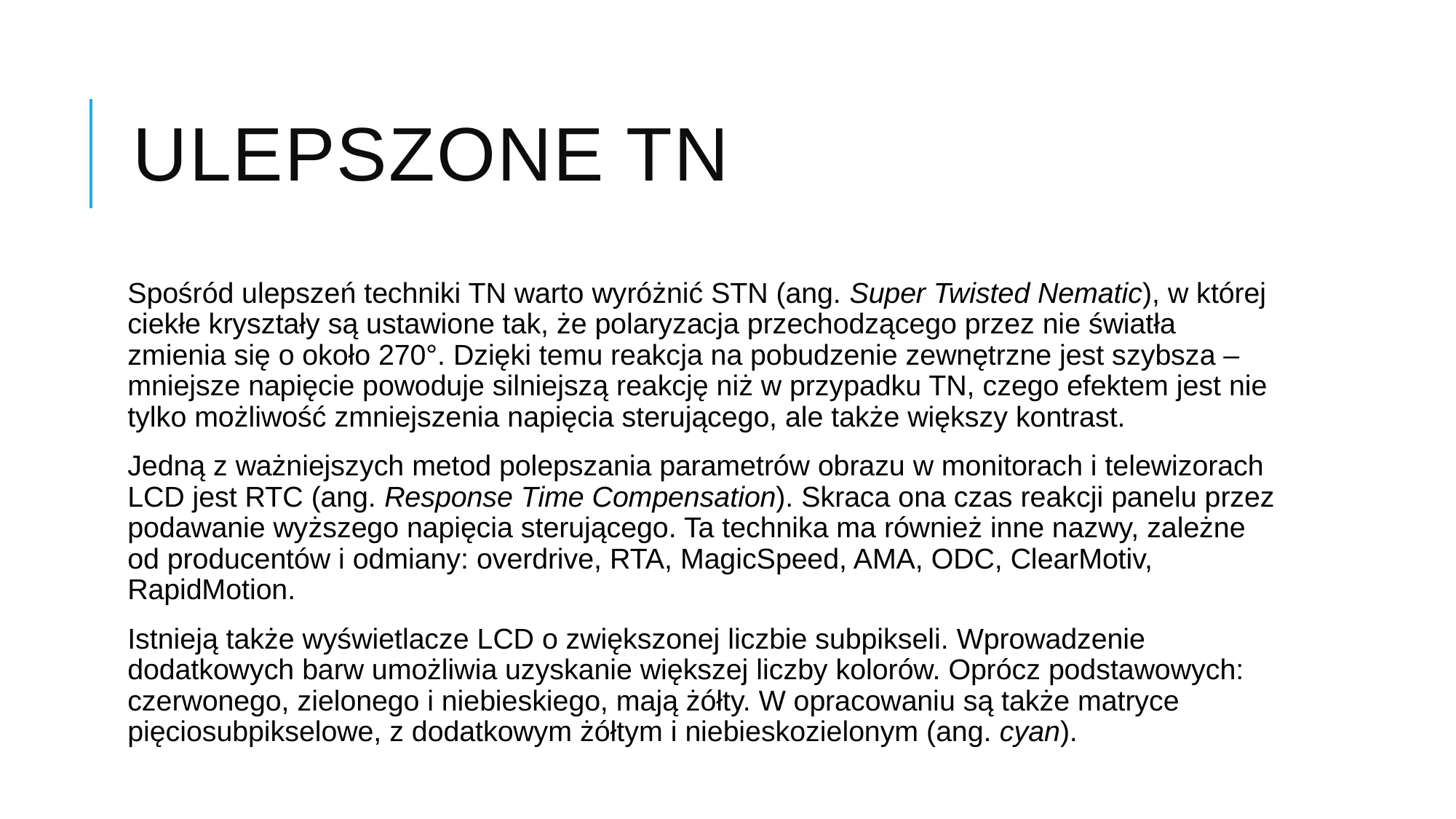

# Ulepszone TN
Spośród ulepszeń techniki TN warto wyróżnić STN (ang. Super Twisted Nematic), w której ciekłe kryształy są ustawione tak, że polaryzacja przechodzącego przez nie światła zmienia się o około 270°. Dzięki temu reakcja na pobudzenie zewnętrzne jest szybsza – mniejsze napięcie powoduje silniejszą reakcję niż w przypadku TN, czego efektem jest nie tylko możliwość zmniejszenia napięcia sterującego, ale także większy kontrast.
Jedną z ważniejszych metod polepszania parametrów obrazu w monitorach i telewizorach LCD jest RTC (ang. Response Time Compensation). Skraca ona czas reakcji panelu przez podawanie wyższego napięcia sterującego. Ta technika ma również inne nazwy, zależne od producentów i odmiany: overdrive, RTA, MagicSpeed, AMA, ODC, ClearMotiv, RapidMotion.
Istnieją także wyświetlacze LCD o zwiększonej liczbie subpikseli. Wprowadzenie dodatkowych barw umożliwia uzyskanie większej liczby kolorów. Oprócz podstawowych: czerwonego, zielonego i niebieskiego, mają żółty. W opracowaniu są także matryce pięciosubpikselowe, z dodatkowym żółtym i niebieskozielonym (ang. cyan).